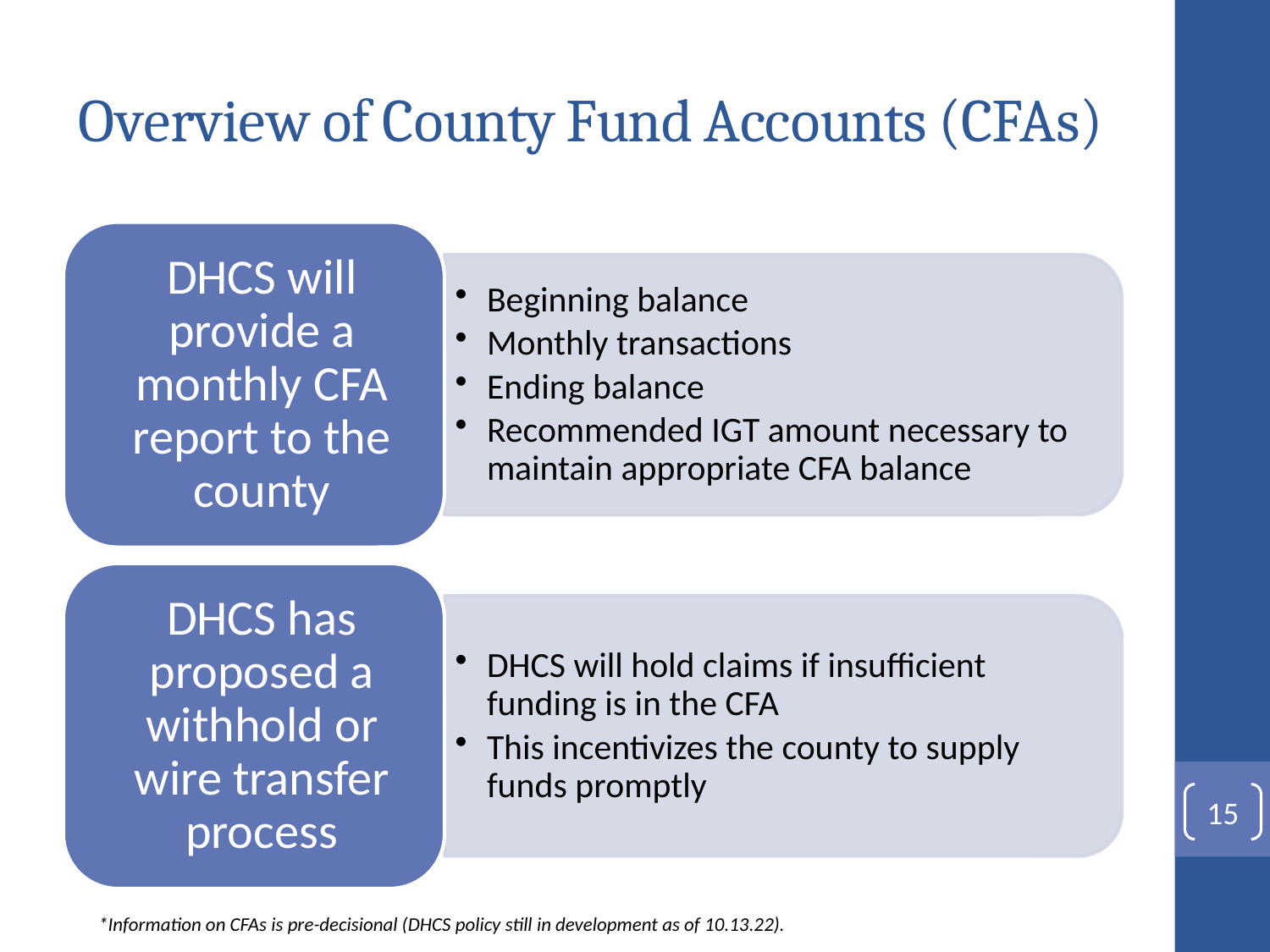

# Overview of County Fund Accounts (CFAs)
Beginning balance
Monthly transactions
Ending balance
Recommended IGT amount necessary to maintain appropriate CFA balance
DHCS will provide a monthly CFA report to the county
DHCS will hold claims if insufficient funding is in the CFA
This incentivizes the county to supply funds promptly
DHCS has proposed a withhold or wire transfer process
15
*Information on CFAs is pre-decisional (DHCS policy still in development as of 10.13.22).